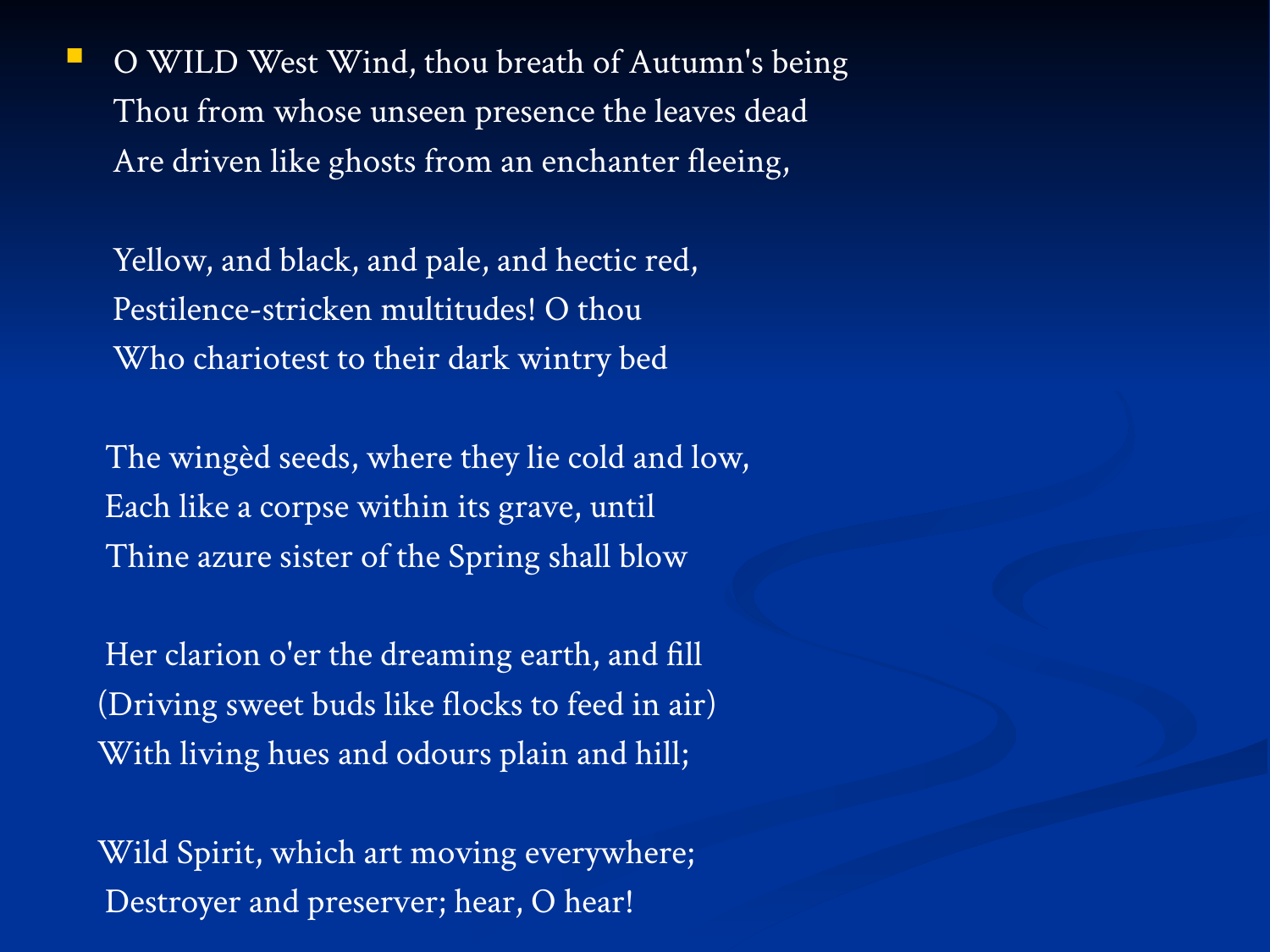

O WILD West Wind, thou breath of Autumn's being
      Thou from whose unseen presence the leaves dead
      Are driven like ghosts from an enchanter fleeing,

      Yellow, and black, and pale, and hectic red,
      Pestilence-stricken multitudes! O thou
      Who chariotest to their dark wintry bed

     The wingèd seeds, where they lie cold and low,
     Each like a corpse within its grave, until
     Thine azure sister of the Spring shall blow

     Her clarion o'er the dreaming earth, and fill
    (Driving sweet buds like flocks to feed in air)
    With living hues and odours plain and hill;

    Wild Spirit, which art moving everywhere;
     Destroyer and preserver; hear, O hear!